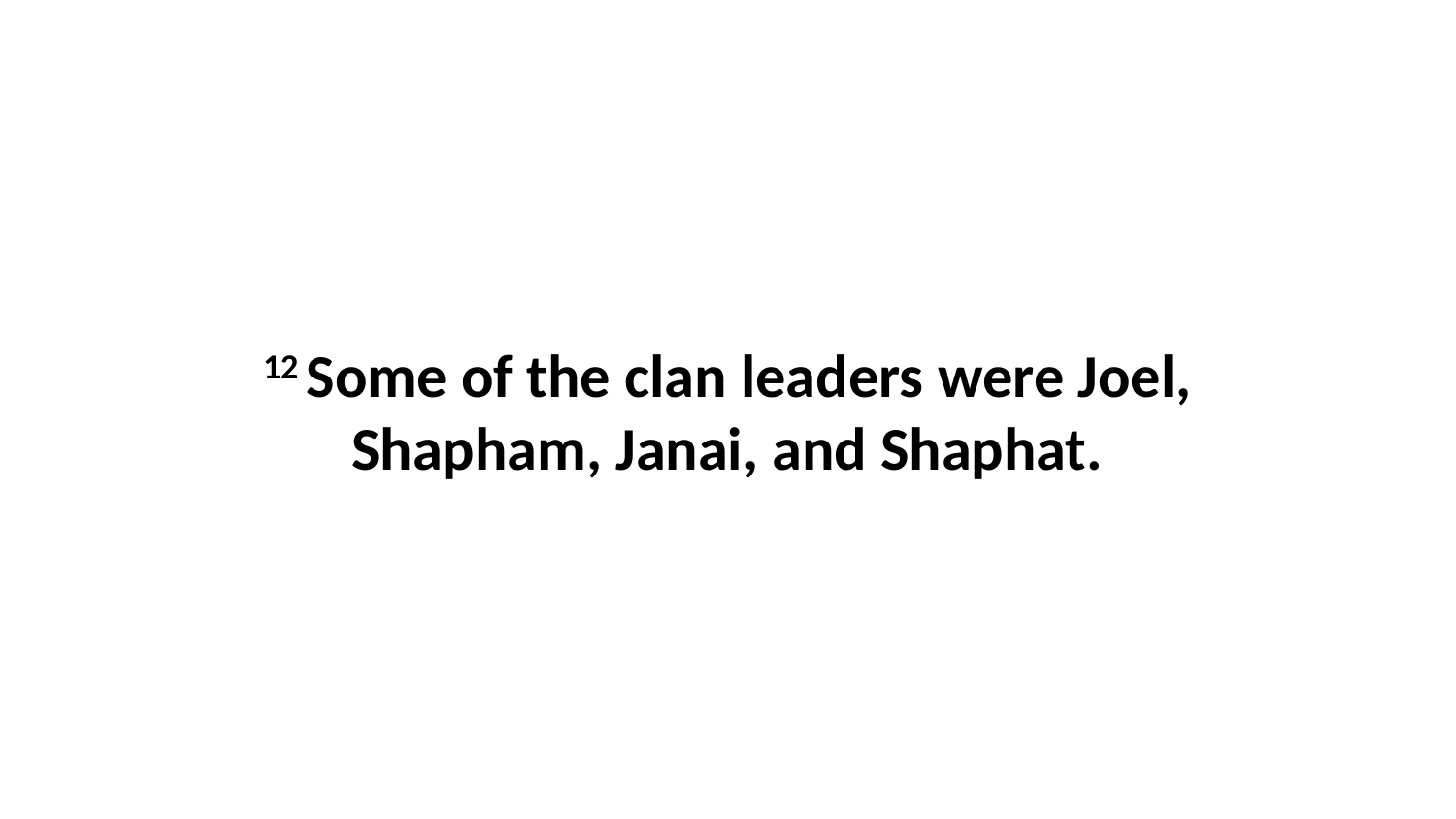

12 Some of the clan leaders were Joel, Shapham, Janai, and Shaphat.